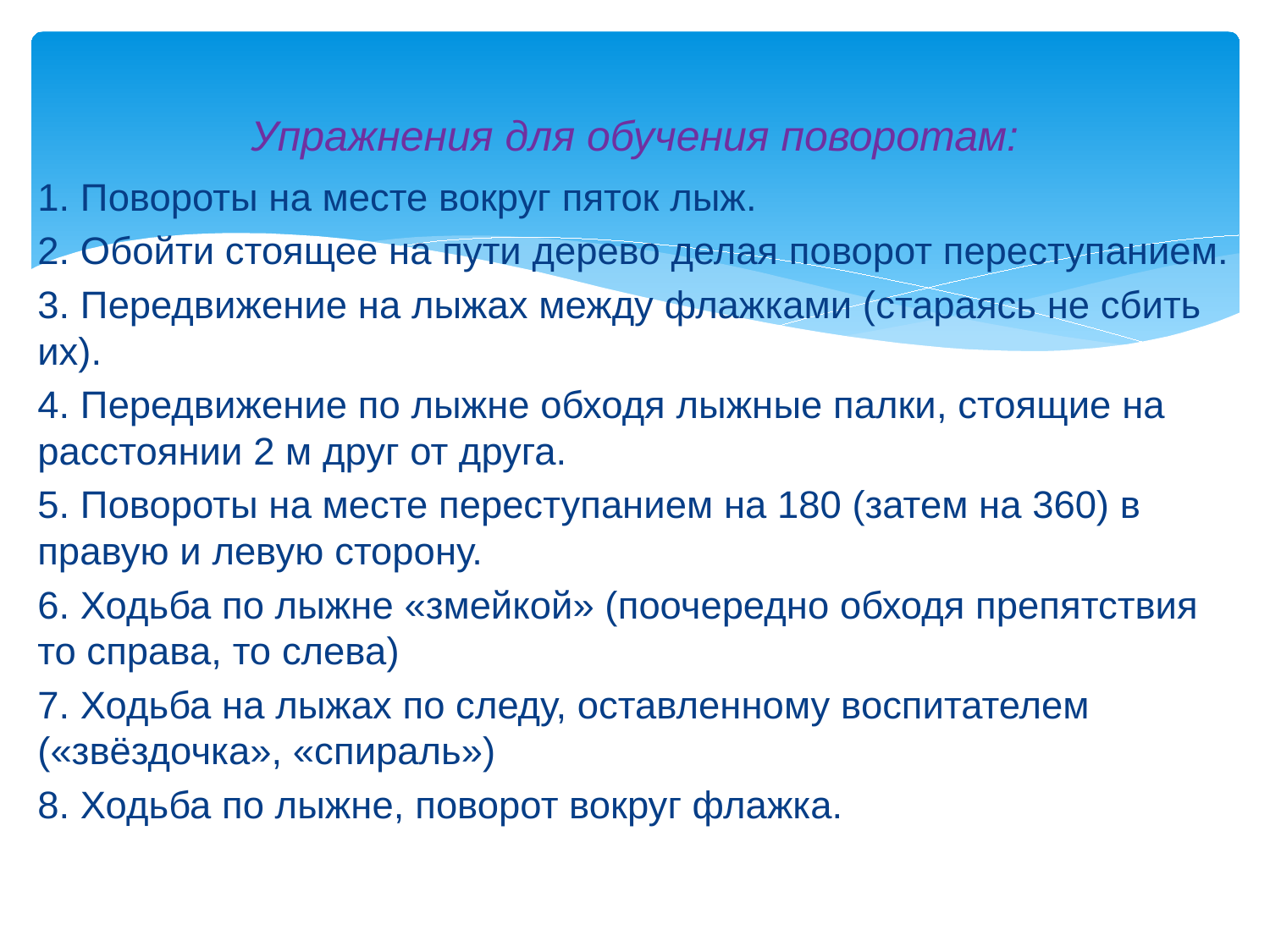

# Упражнения для обучения поворотам:
1. Повороты на месте вокруг пяток лыж.
2. Обойти стоящее на пути дерево делая поворот переступанием.
3. Передвижение на лыжах между флажками (стараясь не сбить их).
4. Передвижение по лыжне обходя лыжные палки, стоящие на расстоянии 2 м друг от друга.
5. Повороты на месте переступанием на 180 (затем на 360) в правую и левую сторону.
6. Ходьба по лыжне «змейкой» (поочередно обходя препятствия то справа, то слева)
7. Ходьба на лыжах по следу, оставленному воспитателем («звёздочка», «спираль»)
8. Ходьба по лыжне, поворот вокруг флажка.